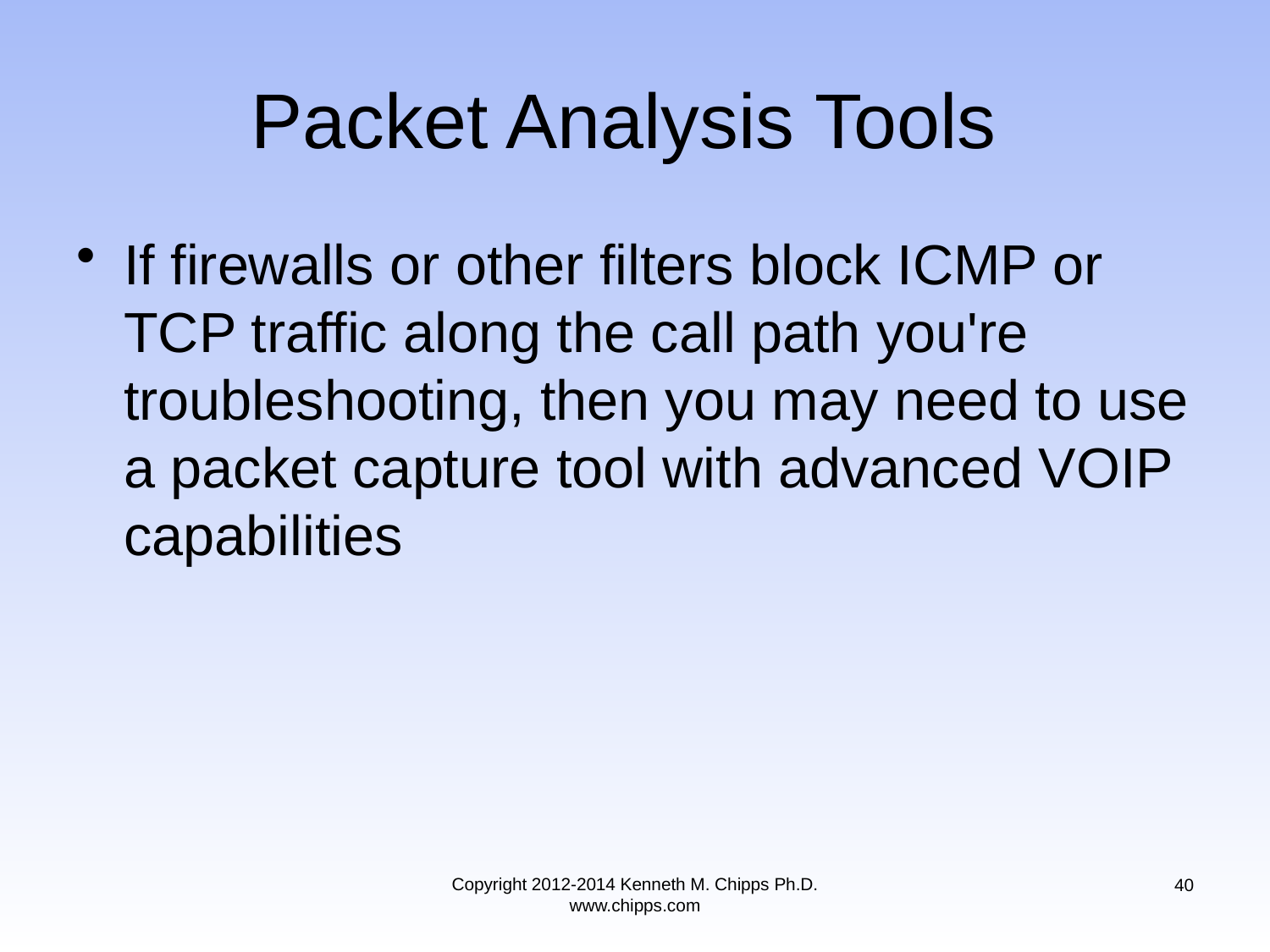

# Packet Analysis Tools
If firewalls or other filters block ICMP or TCP traffic along the call path you're troubleshooting, then you may need to use a packet capture tool with advanced VOIP capabilities
Copyright 2012-2014 Kenneth M. Chipps Ph.D. www.chipps.com
40